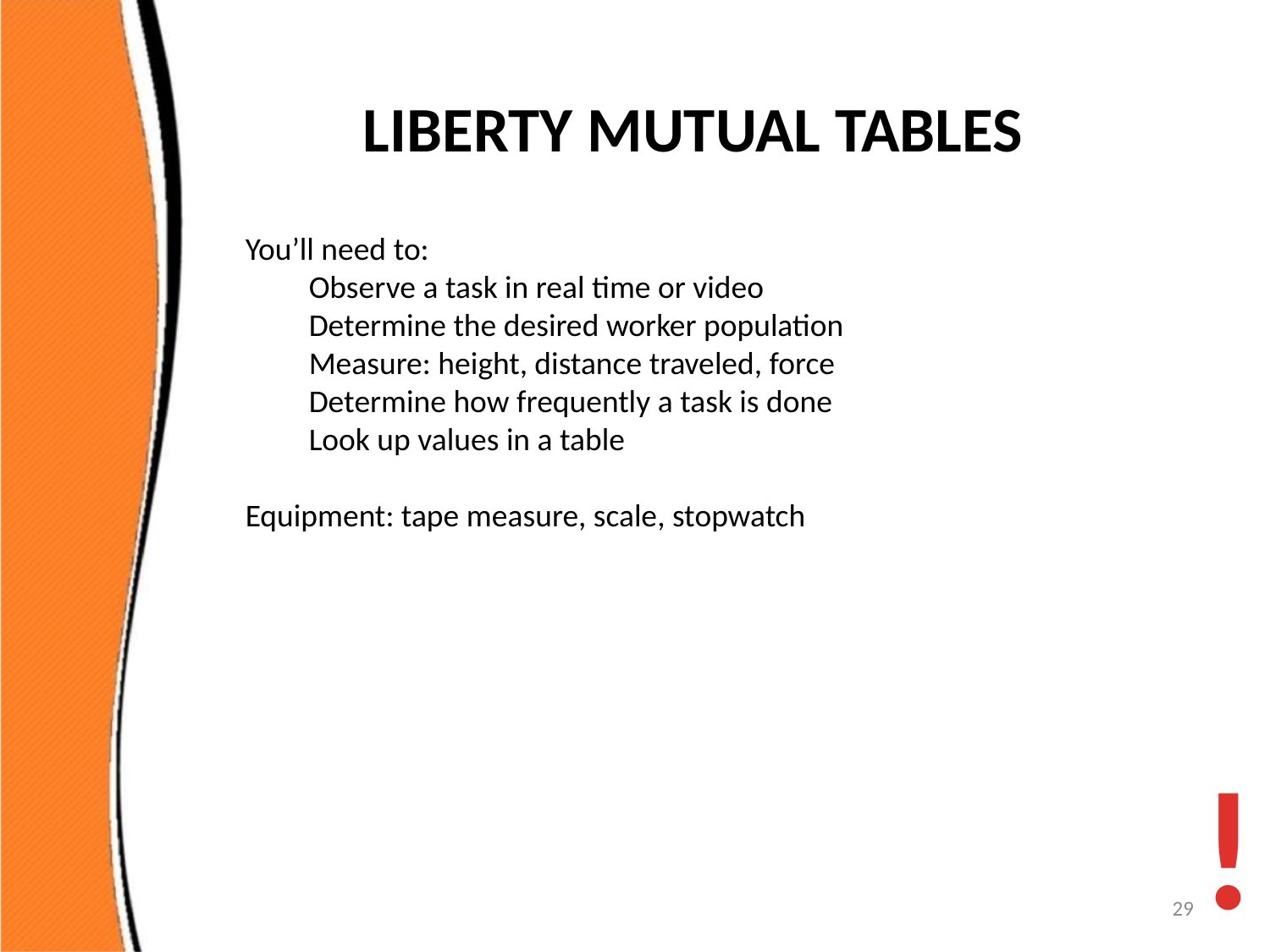

# LIBERTY MUTUAL TABLES
You’ll need to:
Observe a task in real time or video
Determine the desired worker population
Measure: height, distance traveled, force
Determine how frequently a task is done
Look up values in a table

Equipment: tape measure, scale, stopwatch

!
29